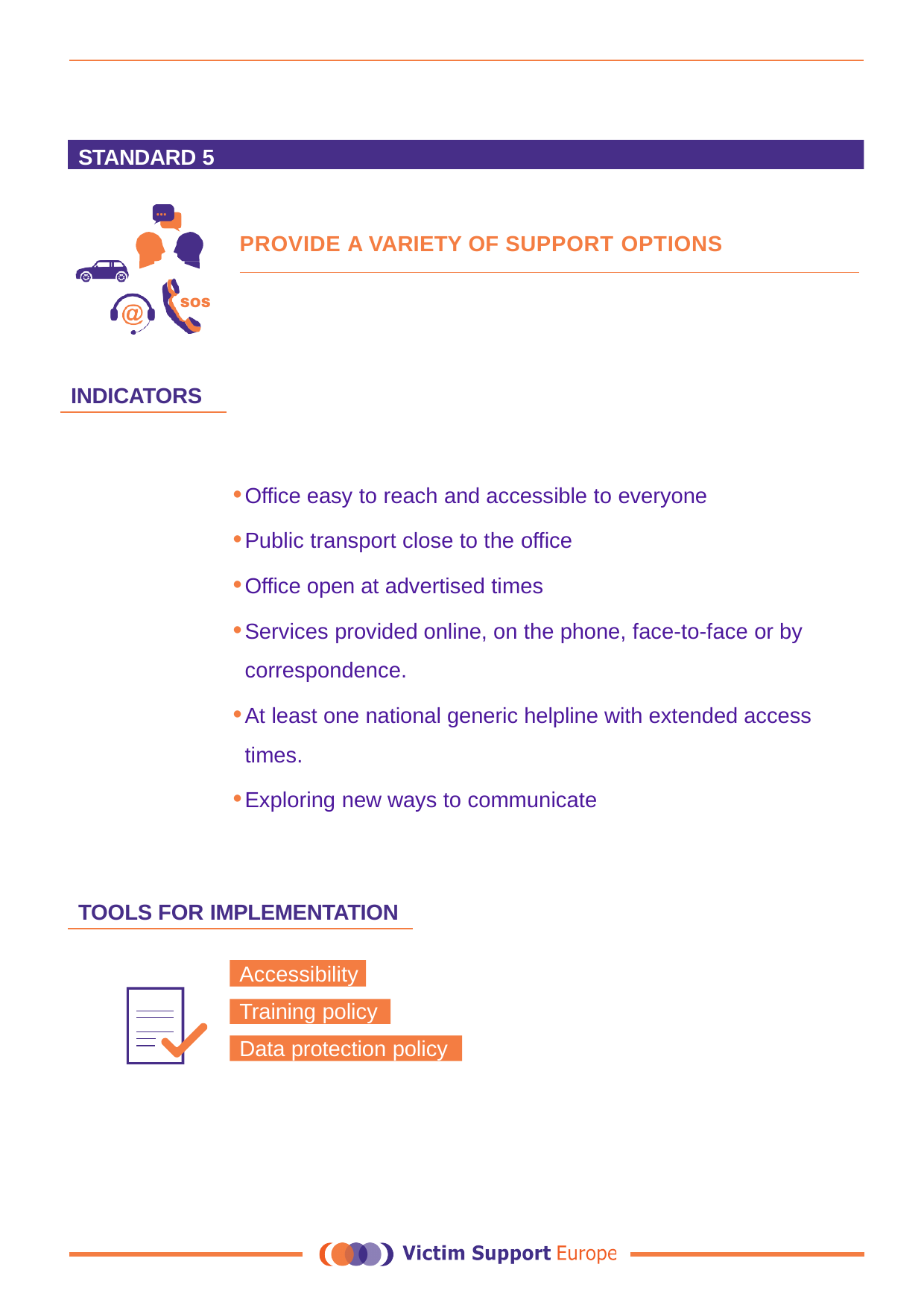

STANDARD 5

PROVIDE A VARIETY OF SUPPORT OPTIONS

SOS
INDICATORS

Office easy to reach and accessible to everyone
Public transport close to the office
Office open at advertised times
Services provided online, on the phone, face-to-face or by correspondence.
At least one national generic helpline with extended access times.
Exploring new ways to communicate

TOOLS FOR IMPLEMENTATION

Accessibility

Training policy

Data protection policy